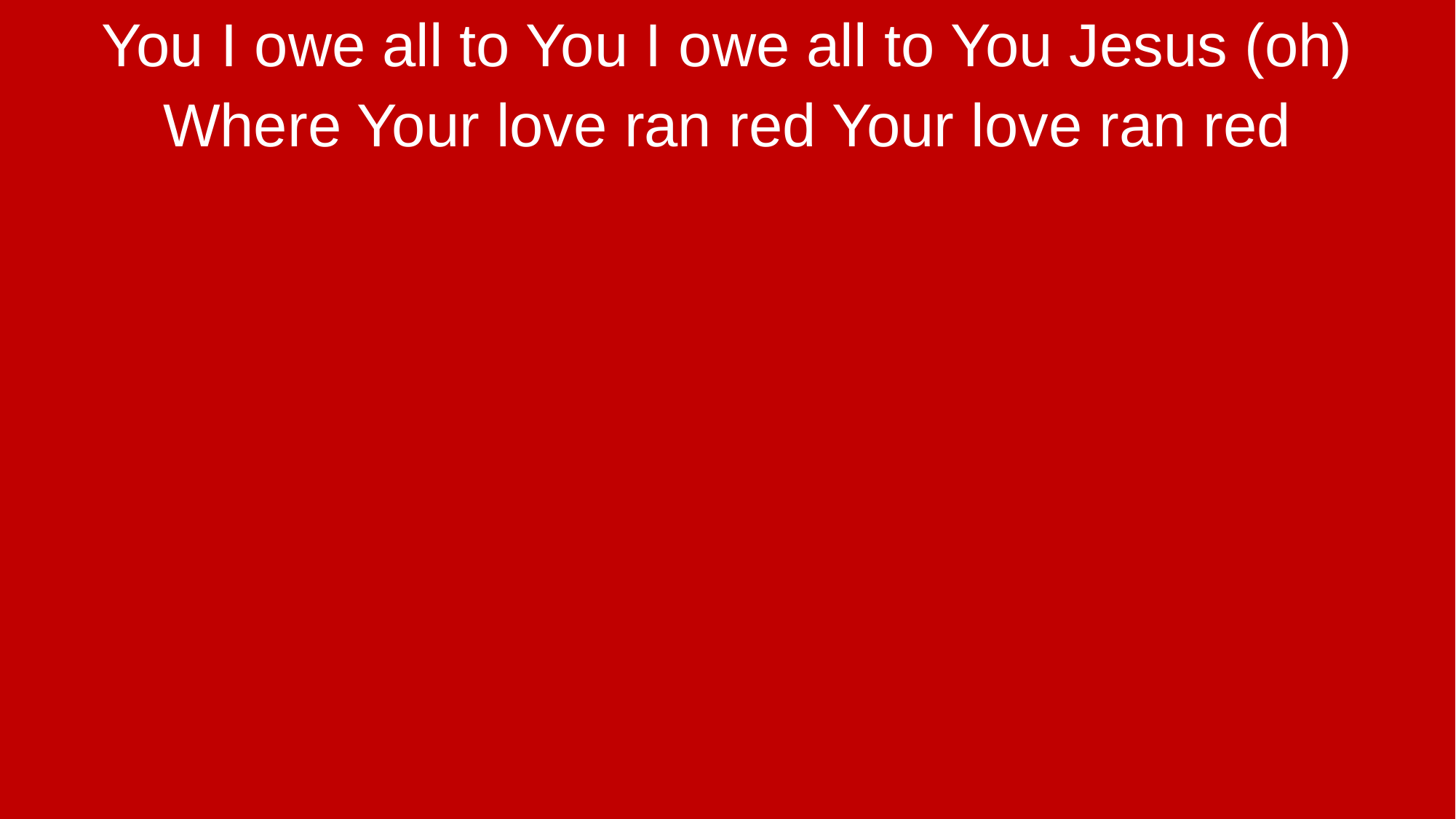

You I owe all to You I owe all to You Jesus (oh)
Where Your love ran red Your love ran red